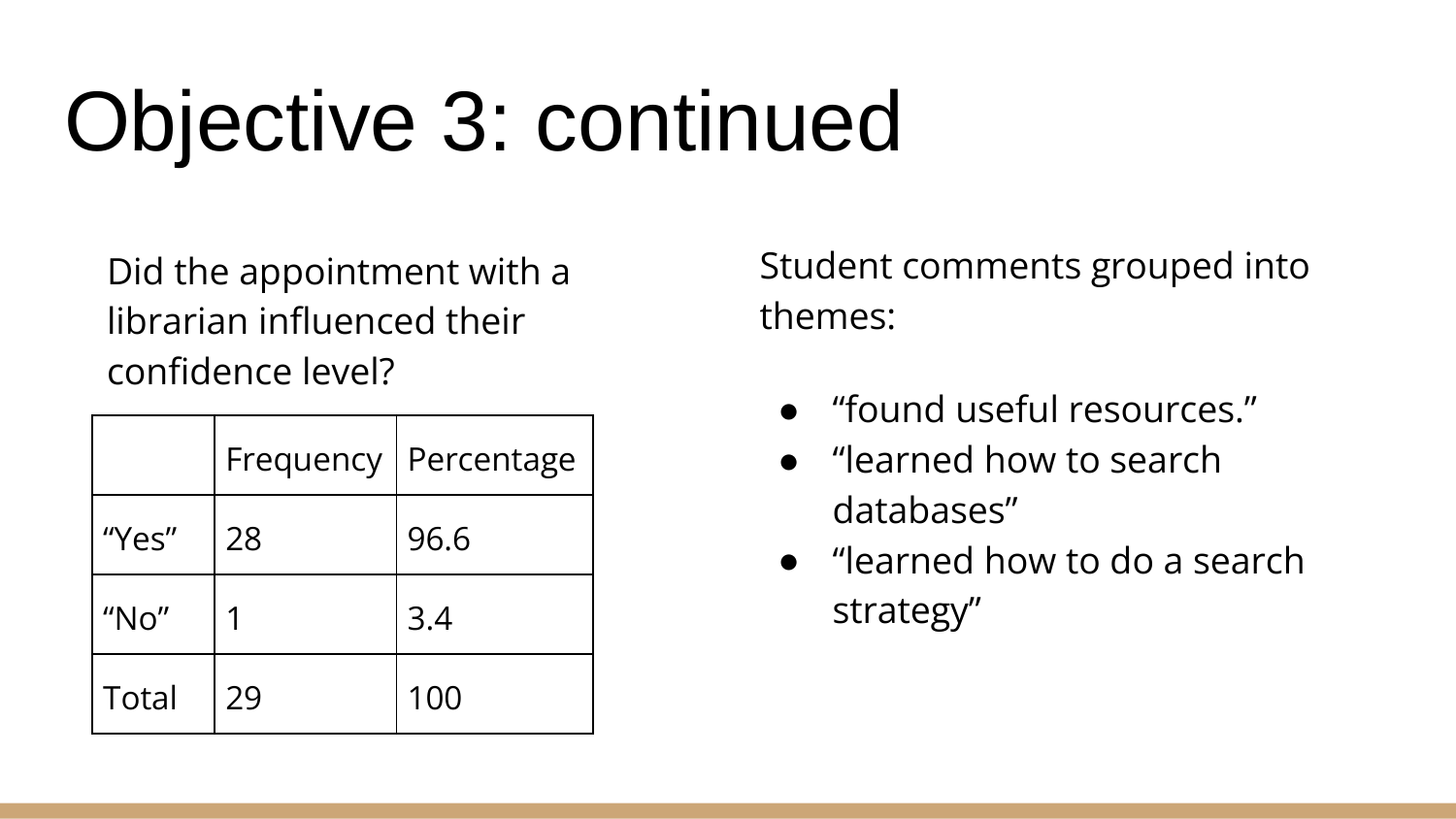

# Objective 3: continued
Student comments grouped into themes:
“found useful resources.”
“learned how to search databases”
“learned how to do a search strategy”

Did the appointment with a librarian influenced their confidence level?
|  | Frequency | Percentage |
| --- | --- | --- |
| “Yes” | 28 | 96.6 |
| “No” | 1 | 3.4 |
| Total | 29 | 100 |